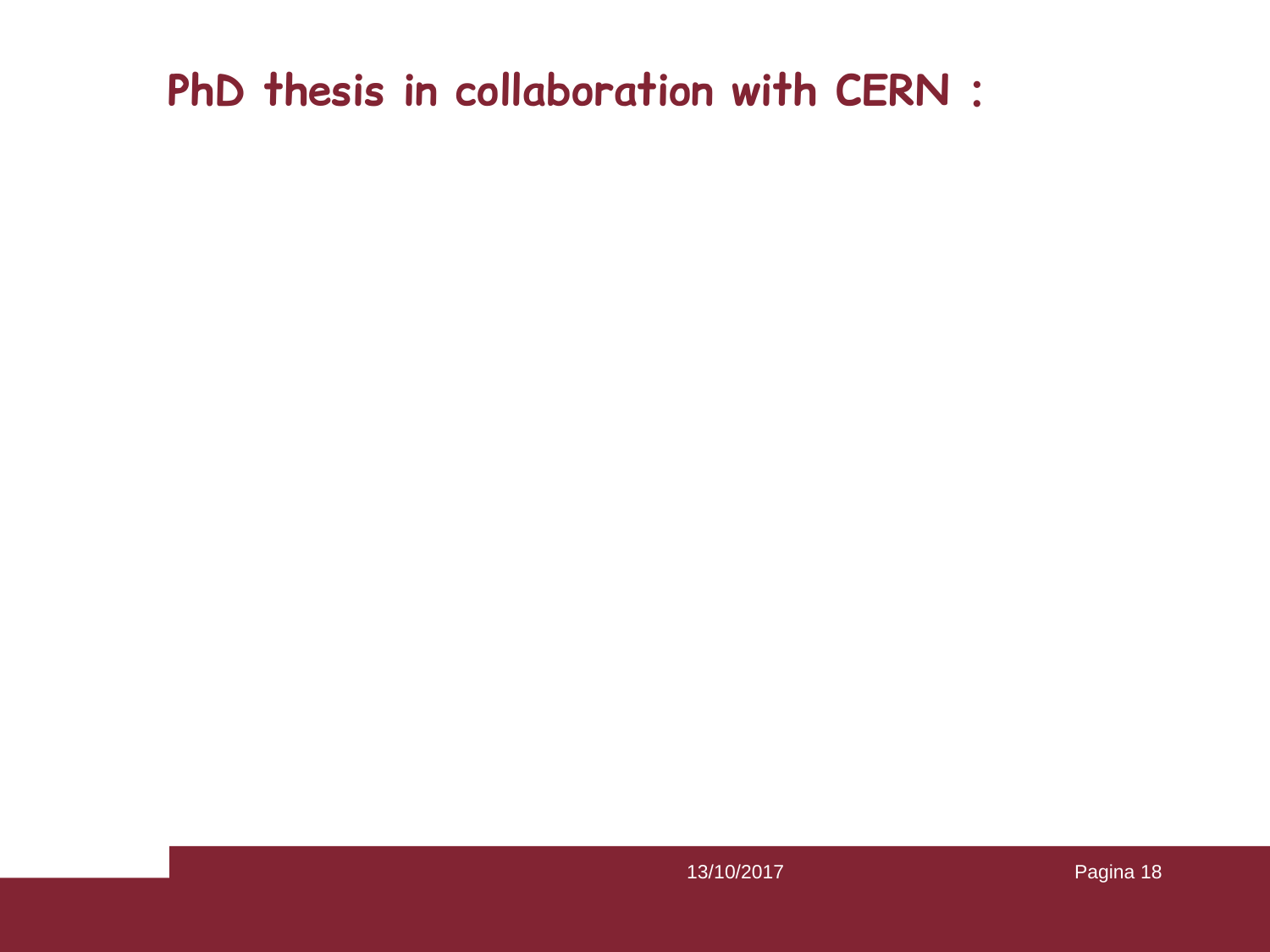

# PhD thesis in collaboration with CERN :
13/10/2017
Pagina 18